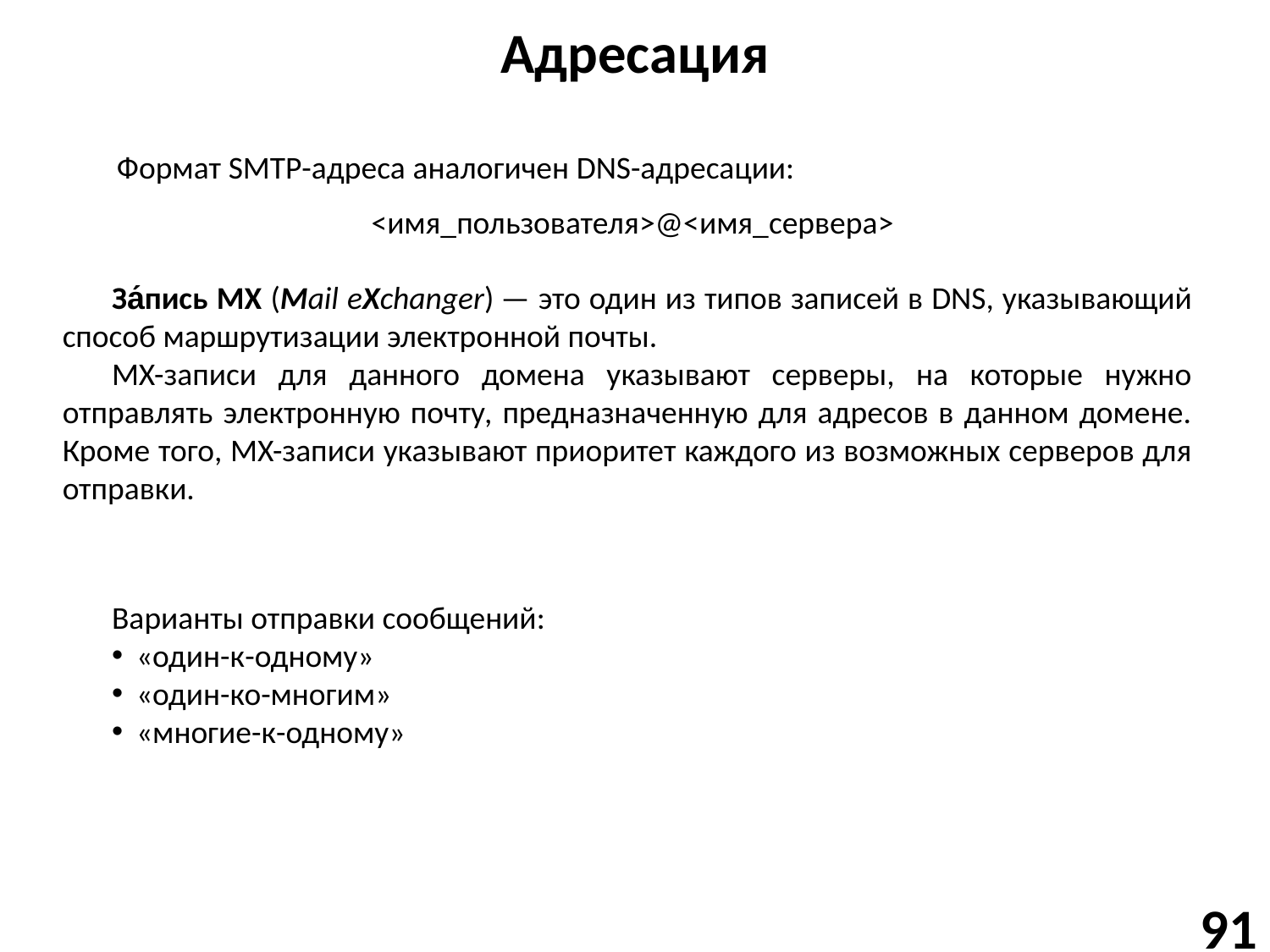

# Адресация
Формат SMTP-адреса аналогичен DNS-адресации:
<имя_пользователя>@<имя_сервера>
За́пись MX (Mail eXchanger) — это один из типов записей в DNS, указывающий способ маршрутизации электронной почты.
MX-записи для данного домена указывают серверы, на которые нужно отправлять электронную почту, предназначенную для адресов в данном домене. Кроме того, MX-записи указывают приоритет каждого из возможных серверов для отправки.
Варианты отправки сообщений:
«один-к-одному»
«один-ко-многим»
«многие-к-одному»
91